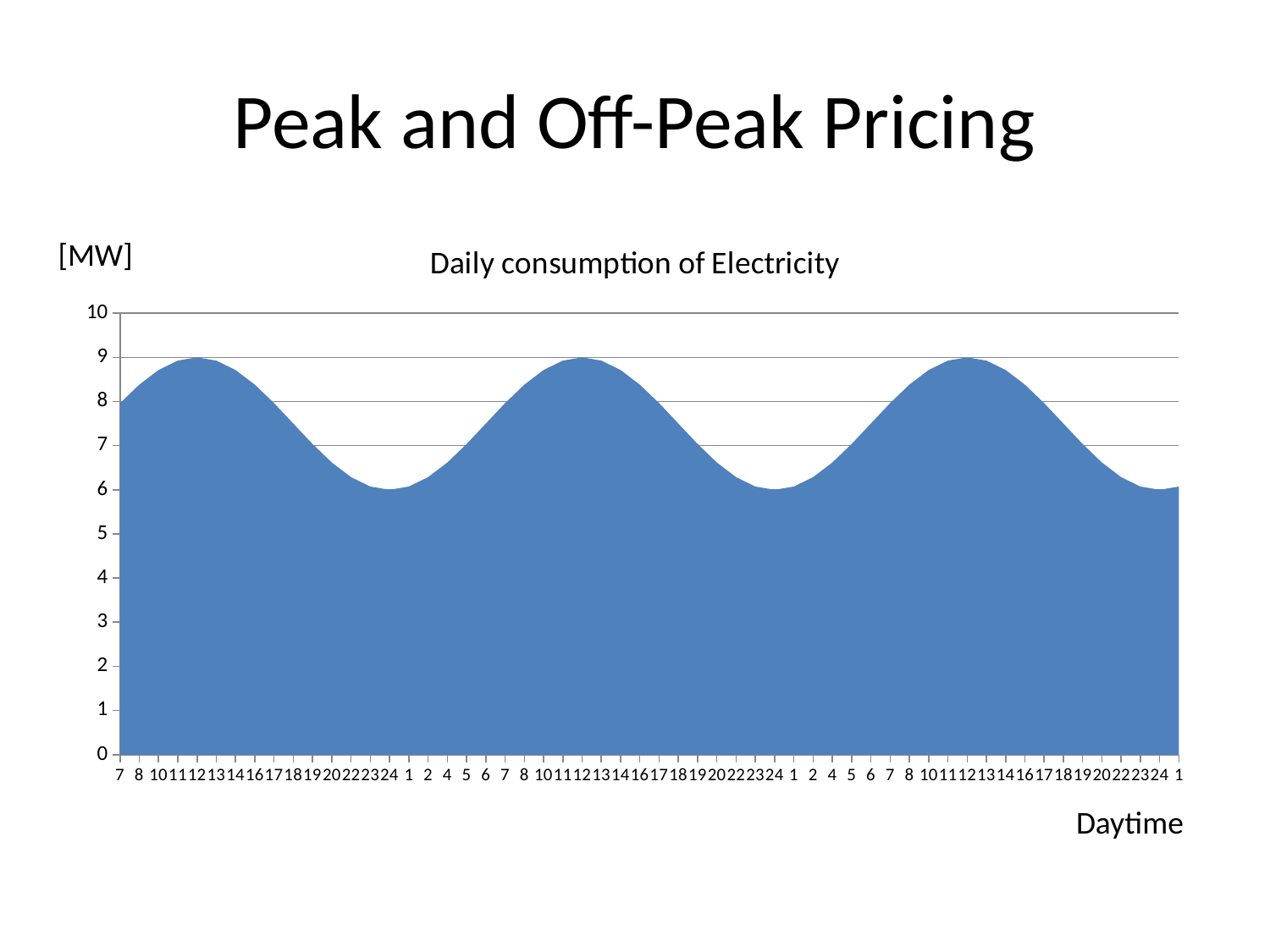

# Peak and Off-Peak Pricing

### Chart: Daily consumption of Electricity

| Category | Denní zatížení sítě |
|---|---|
| 7 | 7.963525491562421 |
| 8 | 8.38167787843871 |
| 10 | 8.713525491562422 |
| 11 | 8.92658477444273 |
| 12 | 9.0 |
| 13 | 8.92658477444273 |
| 14 | 8.713525491562422 |
| 16 | 8.38167787843871 |
| 17 | 7.963525491562422 |
| 18 | 7.5 |
| 19 | 7.036474508437578 |
| 20 | 6.61832212156129 |
| 22 | 6.286474508437579 |
| 23 | 6.0734152255572695 |
| 24 | 6.0 |
| 1 | 6.0734152255572695 |
| 2 | 6.286474508437578 |
| 4 | 6.61832212156129 |
| 5 | 7.036474508437578 |
| 6 | 7.5 |
| 7 | 7.963525491562421 |
| 8 | 8.38167787843871 |
| 10 | 8.71352549156242 |
| 11 | 8.92658477444273 |
| 12 | 9.0 |
| 13 | 8.92658477444273 |
| 14 | 8.713525491562422 |
| 16 | 8.38167787843871 |
| 17 | 7.963525491562422 |
| 18 | 7.500000000000001 |
| 19 | 7.036474508437579 |
| 20 | 6.618322121561291 |
| 22 | 6.286474508437579 |
| 23 | 6.0734152255572695 |
| 24 | 6.0 |
| 1 | 6.0734152255572695 |
| 2 | 6.286474508437578 |
| 4 | 6.61832212156129 |
| 5 | 7.036474508437578 |
| 6 | 7.499999999999999 |
| 7 | 7.963525491562418 |
| 8 | 8.381677878438708 |
| 10 | 8.713525491562422 |
| 11 | 8.92658477444273 |
| 12 | 9.0 |
| 13 | 8.92658477444273 |
| 14 | 8.713525491562422 |
| 16 | 8.38167787843871 |
| 17 | 7.96352549156242 |
| 18 | 7.500000000000001 |
| 19 | 7.036474508437582 |
| 20 | 6.618322121561291 |
| 22 | 6.286474508437581 |
| 23 | 6.0734152255572695 |
| 24 | 6.0 |
| 1 | 6.0734152255572695 |
[MW]
Daytime